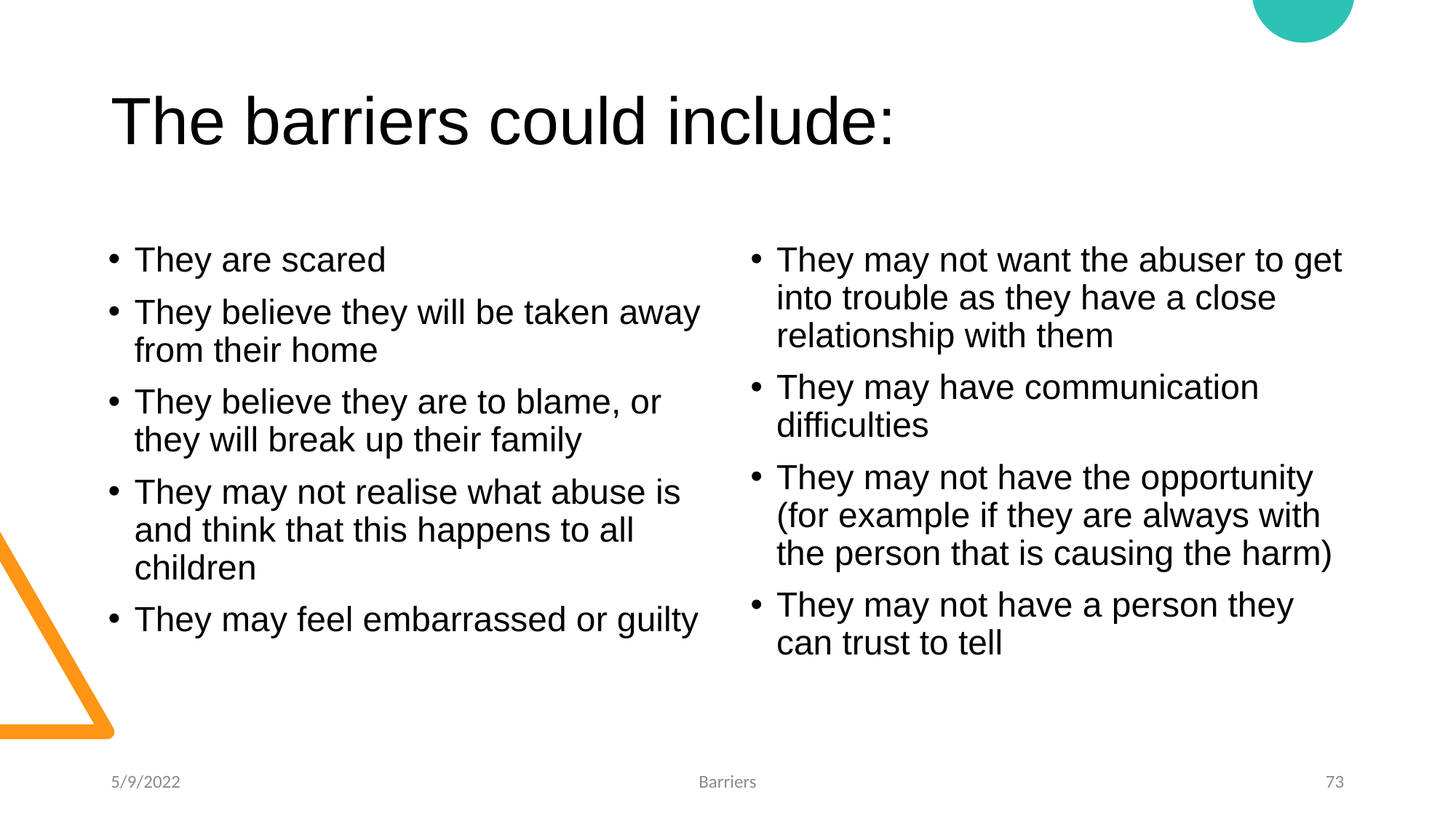

# The barriers could include:

They are scared
They believe they will be taken away from their home
They believe they are to blame, or they will break up their family
They may not realise what abuse is and think that this happens to all children
They may feel embarrassed or guilty
They may not want the abuser to get into trouble as they have a close relationship with them
They may have communication difficulties
They may not have the opportunity (for example if they are always with the person that is causing the harm)
They may not have a person they can trust to tell
5/9/2022
Barriers
73